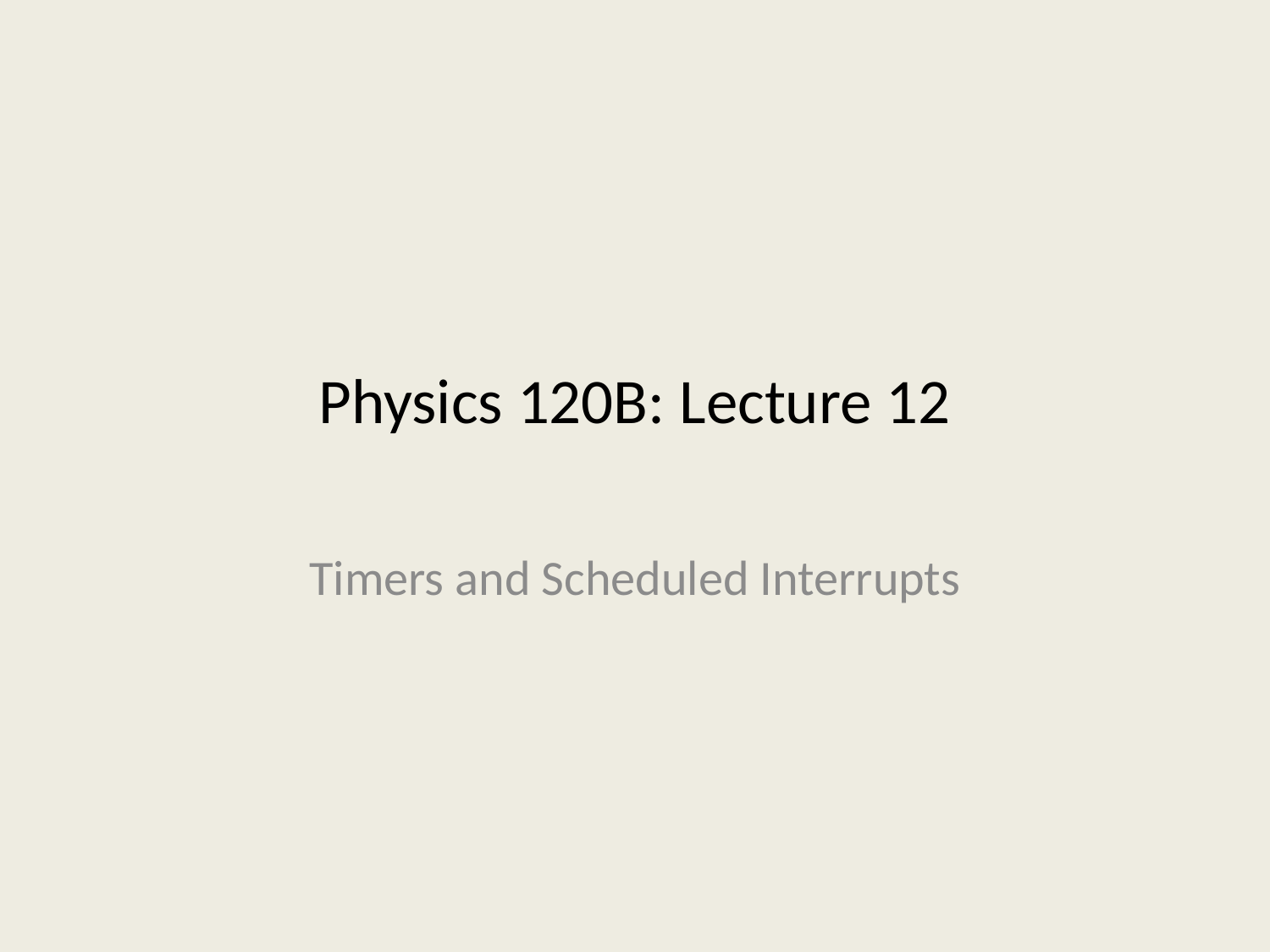

# Physics 120B: Lecture 12
Timers and Scheduled Interrupts